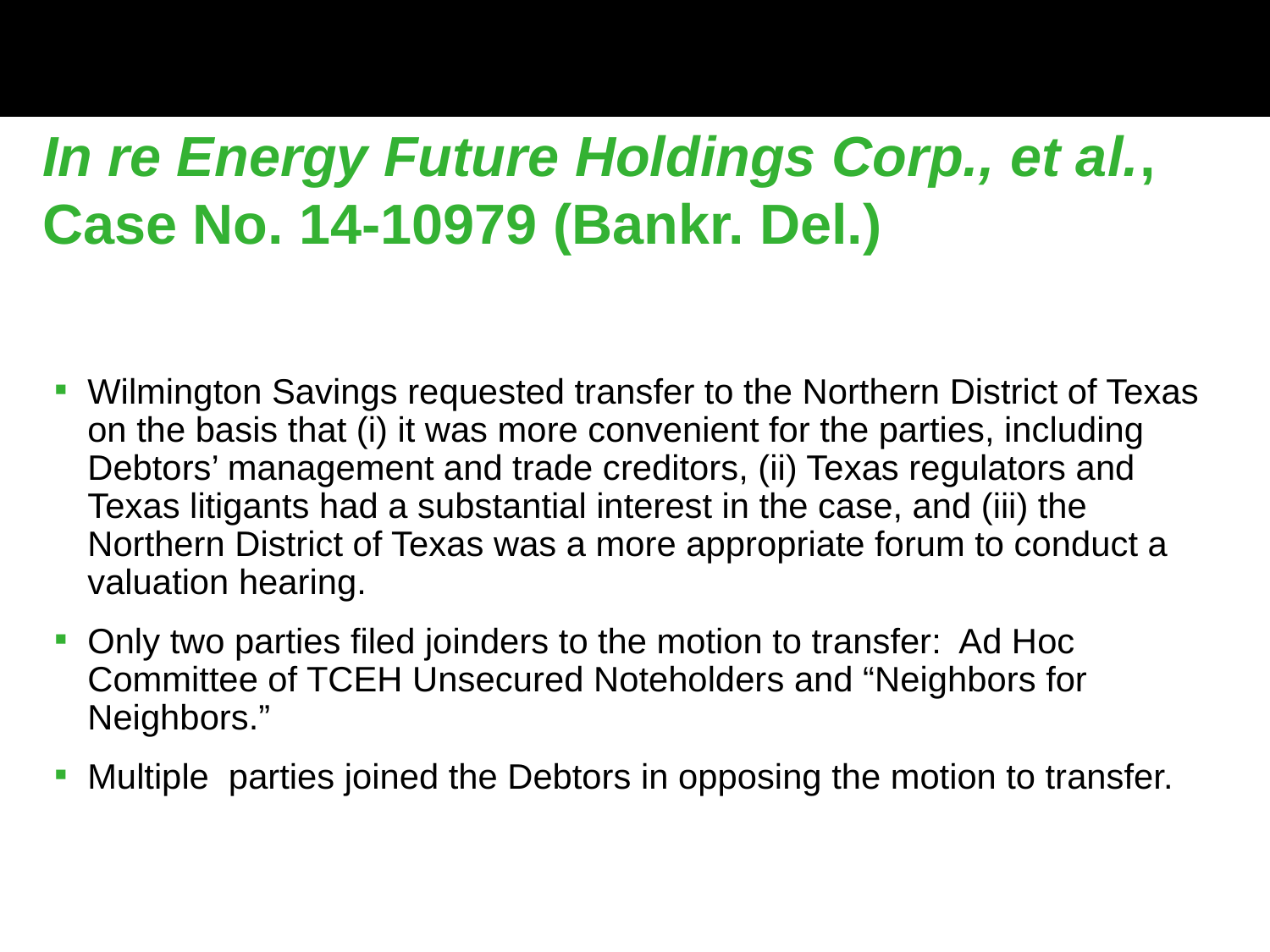

In re Energy Future Holdings Corp., et al., Case No. 14-10979 (Bankr. Del.)
Wilmington Savings requested transfer to the Northern District of Texas on the basis that (i) it was more convenient for the parties, including Debtors’ management and trade creditors, (ii) Texas regulators and Texas litigants had a substantial interest in the case, and (iii) the Northern District of Texas was a more appropriate forum to conduct a valuation hearing.
Only two parties filed joinders to the motion to transfer:  Ad Hoc Committee of TCEH Unsecured Noteholders and “Neighbors for Neighbors.”
Multiple  parties joined the Debtors in opposing the motion to transfer.